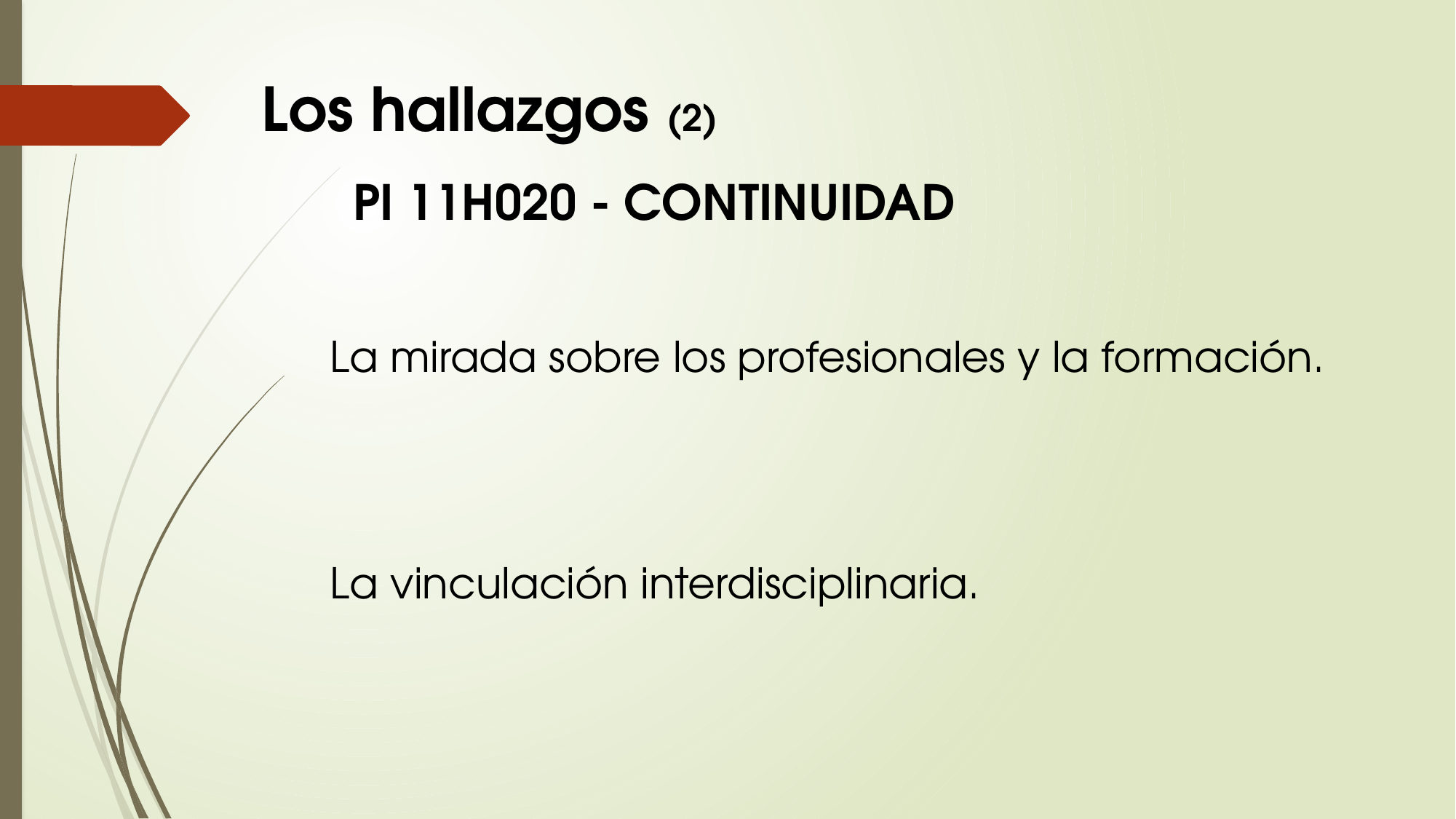

Los hallazgos (2)
PI 11H020 - CONTINUIDAD

La mirada sobre los profesionales y la formación.
La vinculación interdisciplinaria.